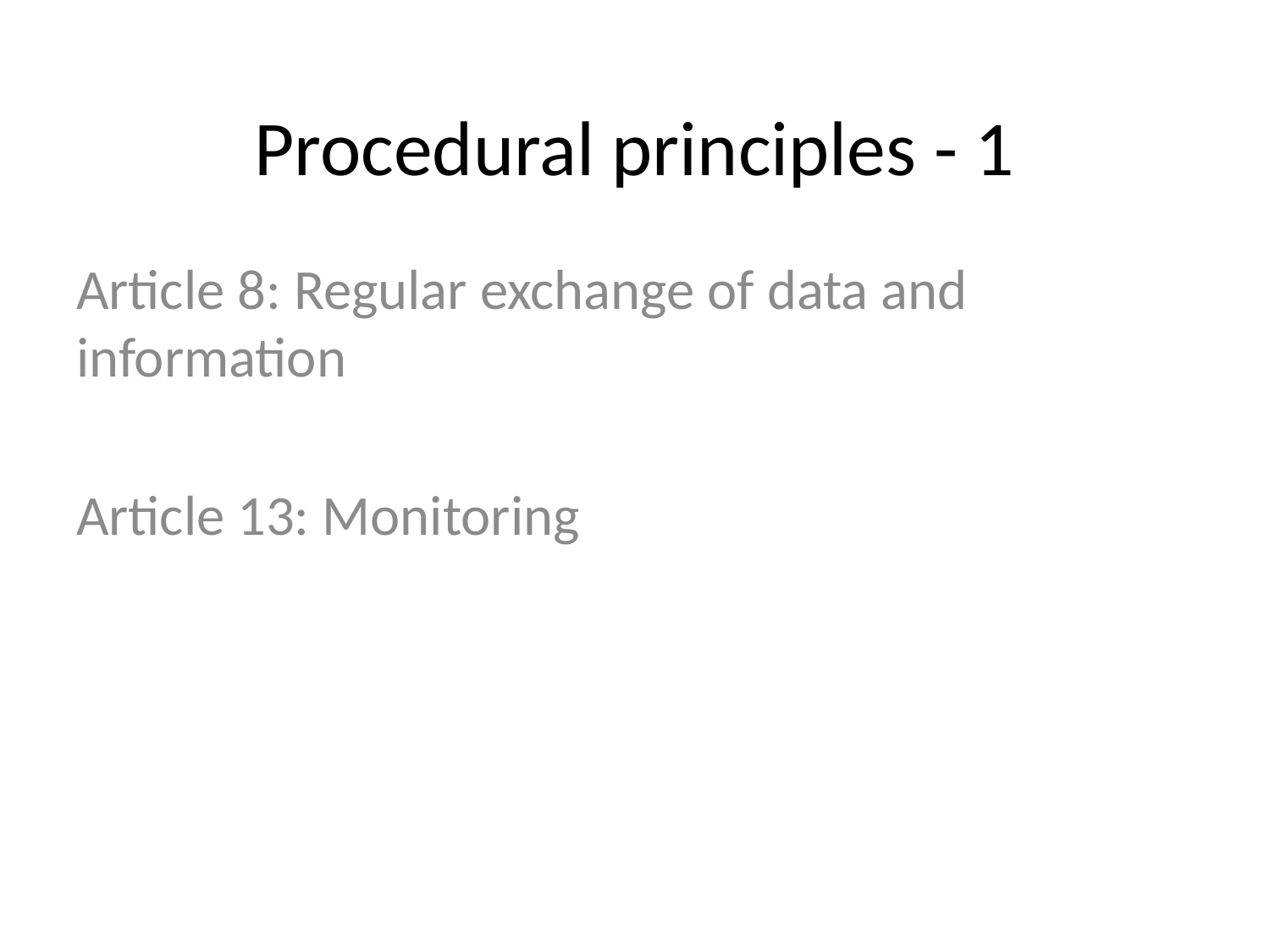

# Procedural principles - 1
Article 8: Regular exchange of data and information

Article 13: Monitoring